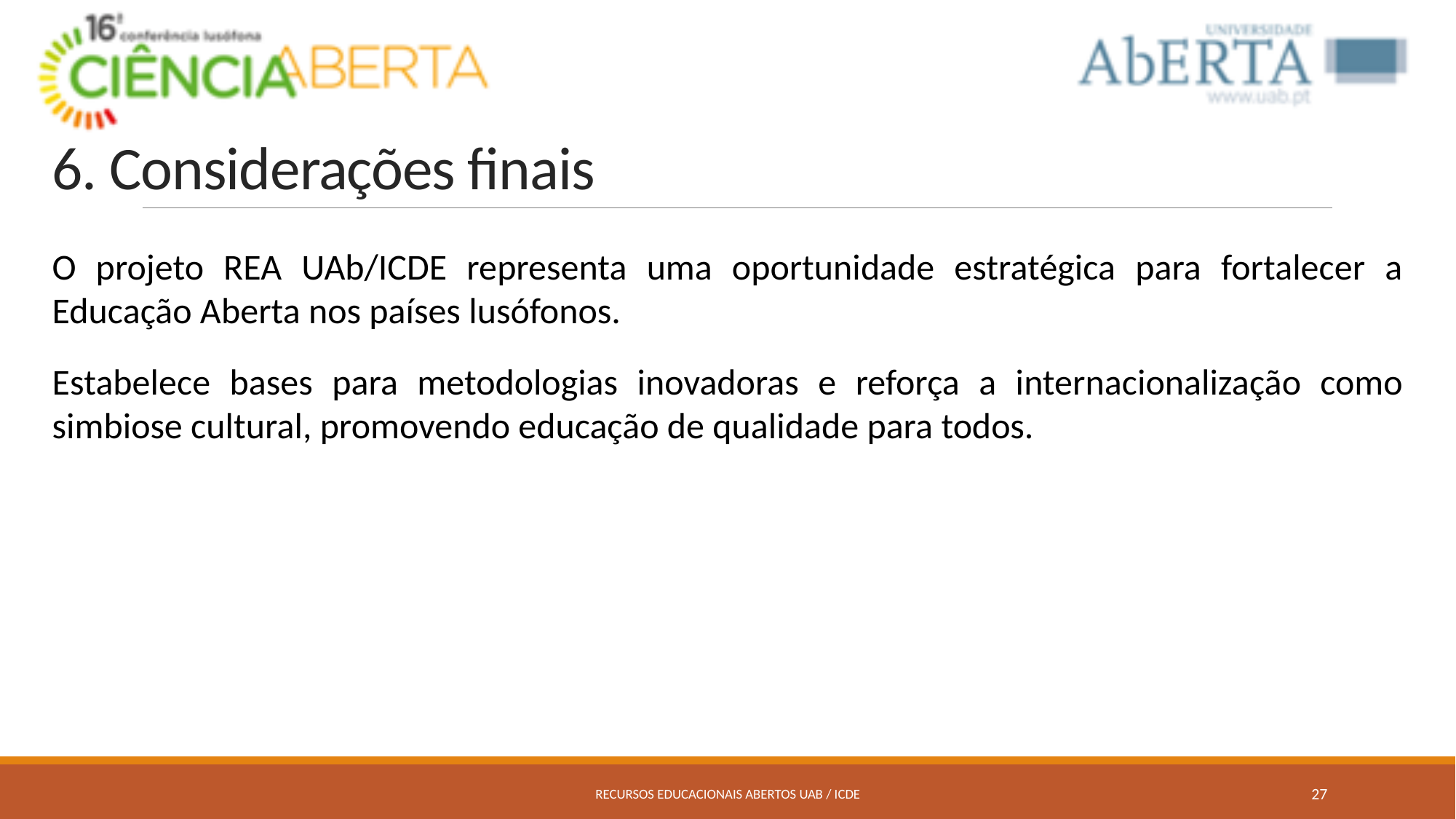

6. Considerações finais
O projeto REA UAb/ICDE representa uma oportunidade estratégica para fortalecer a Educação Aberta nos países lusófonos.
Estabelece bases para metodologias inovadoras e reforça a internacionalização como simbiose cultural, promovendo educação de qualidade para todos.

Recursos Educacionais Abertos UAb / ICDE
27